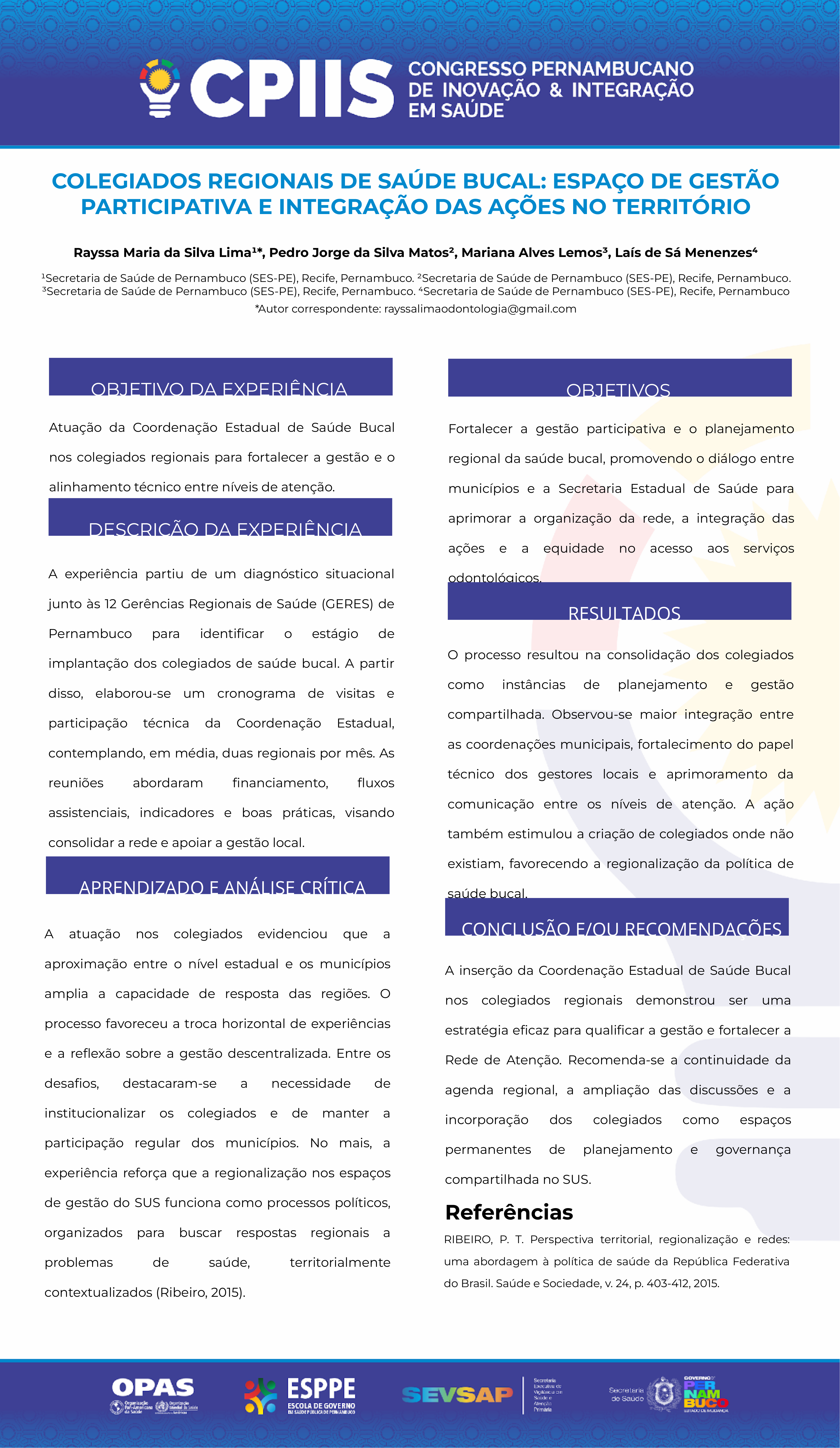

COLEGIADOS REGIONAIS DE SAÚDE BUCAL: ESPAÇO DE GESTÃO PARTICIPATIVA E INTEGRAÇÃO DAS AÇÕES NO TERRITÓRIO
 Rayssa Maria da Silva Lima¹*, Pedro Jorge da Silva Matos², Mariana Alves Lemos³, Laís de Sá Menenzes⁴
¹Secretaria de Saúde de Pernambuco (SES-PE), Recife, Pernambuco. ²Secretaria de Saúde de Pernambuco (SES-PE), Recife, Pernambuco. ³Secretaria de Saúde de Pernambuco (SES-PE), Recife, Pernambuco. ⁴Secretaria de Saúde de Pernambuco (SES-PE), Recife, Pernambuco
*Autor correspondente: rayssalimaodontologia@gmail.com

OBJETIVO DA EXPERIÊNCIA
OBJETIVOS
Atuação da Coordenação Estadual de Saúde Bucal nos colegiados regionais para fortalecer a gestão e o alinhamento técnico entre níveis de atenção.
Fortalecer a gestão participativa e o planejamento regional da saúde bucal, promovendo o diálogo entre municípios e a Secretaria Estadual de Saúde para aprimorar a organização da rede, a integração das ações e a equidade no acesso aos serviços odontológicos.

DESCRIÇÃO DA EXPERIÊNCIA
A experiência partiu de um diagnóstico situacional junto às 12 Gerências Regionais de Saúde (GERES) de Pernambuco para identificar o estágio de implantação dos colegiados de saúde bucal. A partir disso, elaborou-se um cronograma de visitas e participação técnica da Coordenação Estadual, contemplando, em média, duas regionais por mês. As reuniões abordaram financiamento, fluxos assistenciais, indicadores e boas práticas, visando consolidar a rede e apoiar a gestão local.

RESULTADOS
O processo resultou na consolidação dos colegiados como instâncias de planejamento e gestão compartilhada. Observou-se maior integração entre as coordenações municipais, fortalecimento do papel técnico dos gestores locais e aprimoramento da comunicação entre os níveis de atenção. A ação também estimulou a criação de colegiados onde não existiam, favorecendo a regionalização da política de saúde bucal.

APRENDIZADO E ANÁLISE CRÍTICA

CONCLUSÃO E/OU RECOMENDAÇÕES
A atuação nos colegiados evidenciou que a aproximação entre o nível estadual e os municípios amplia a capacidade de resposta das regiões. O processo favoreceu a troca horizontal de experiências e a reflexão sobre a gestão descentralizada. Entre os desafios, destacaram-se a necessidade de institucionalizar os colegiados e de manter a participação regular dos municípios. No mais, a experiência reforça que a regionalização nos espaços de gestão do SUS funciona como processos políticos, organizados para buscar respostas regionais a problemas de saúde, territorialmente contextualizados (Ribeiro, 2015).
A inserção da Coordenação Estadual de Saúde Bucal nos colegiados regionais demonstrou ser uma estratégia eficaz para qualificar a gestão e fortalecer a Rede de Atenção. Recomenda-se a continuidade da agenda regional, a ampliação das discussões e a incorporação dos colegiados como espaços permanentes de planejamento e governança compartilhada no SUS.
Referências

RIBEIRO, P. T. Perspectiva territorial, regionalização e redes: uma abordagem à política de saúde da República Federativa do Brasil. Saúde e Sociedade, v. 24, p. 403-412, 2015.